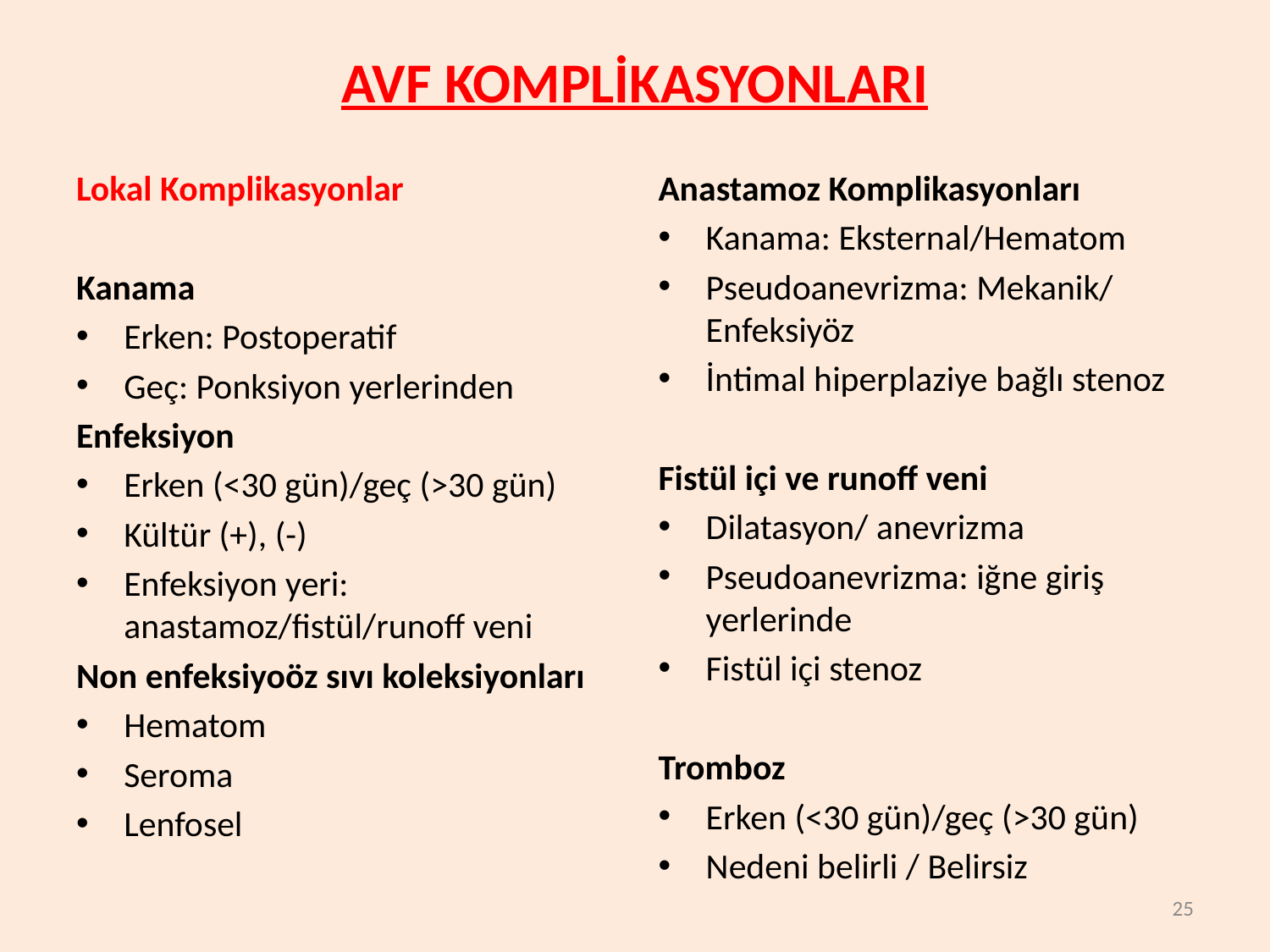

# AVF KOMPLİKASYONLARI
Lokal Komplikasyonlar

Kanama
Erken: Postoperatif
Geç: Ponksiyon yerlerinden
Enfeksiyon
Erken (<30 gün)/geç (>30 gün)
Kültür (+), (-)
Enfeksiyon yeri: anastamoz/fistül/runoff veni
Non enfeksiyoöz sıvı koleksiyonları
Hematom
Seroma
Lenfosel
Anastamoz Komplikasyonları
Kanama: Eksternal/Hematom
Pseudoanevrizma: Mekanik/ Enfeksiyöz
İntimal hiperplaziye bağlı stenoz

Fistül içi ve runoff veni
Dilatasyon/ anevrizma
Pseudoanevrizma: iğne giriş yerlerinde
Fistül içi stenoz

Tromboz
Erken (<30 gün)/geç (>30 gün)
Nedeni belirli / Belirsiz

25